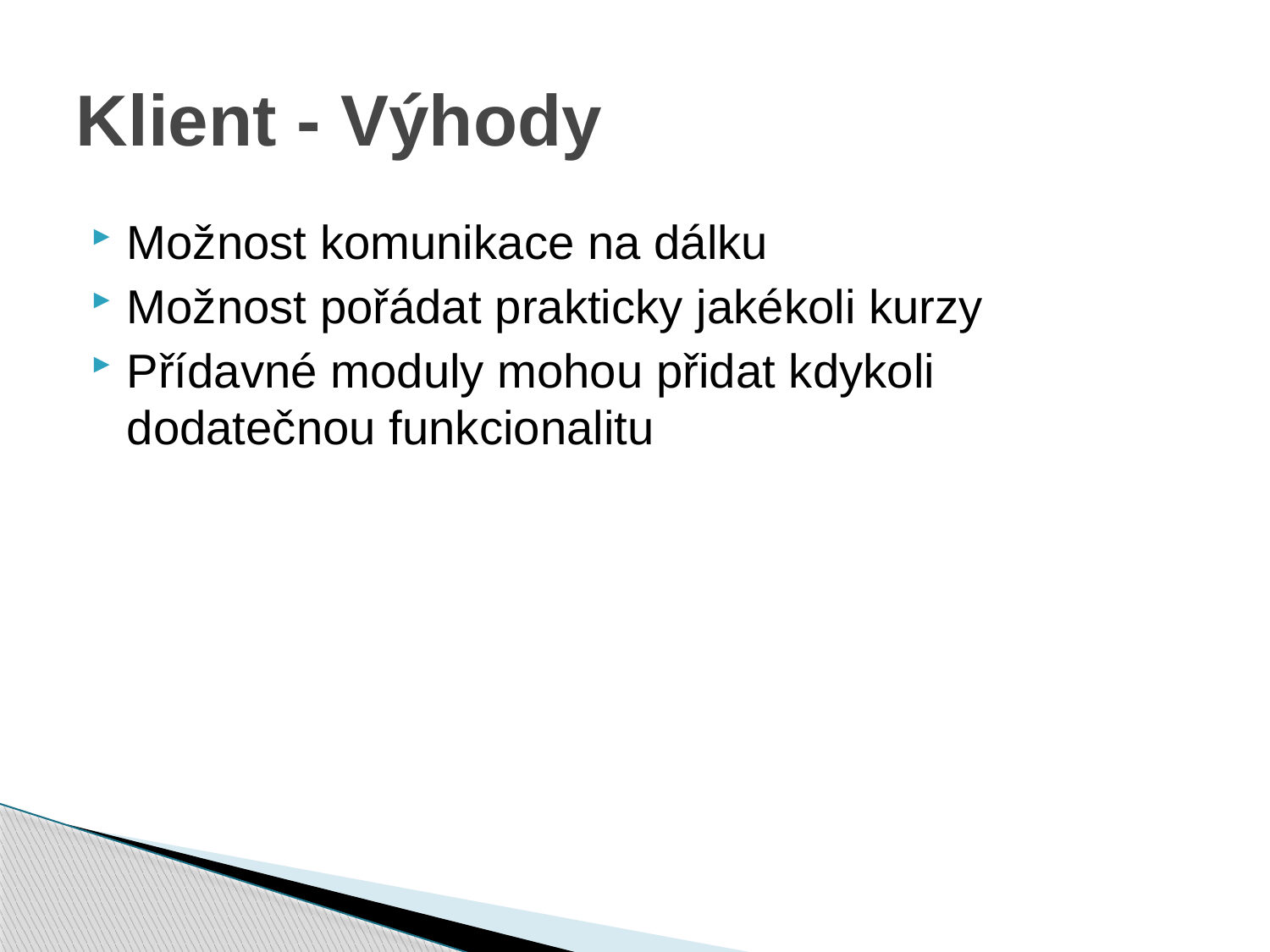

# Klient - Výhody
Možnost komunikace na dálku
Možnost pořádat prakticky jakékoli kurzy
Přídavné moduly mohou přidat kdykoli dodatečnou funkcionalitu